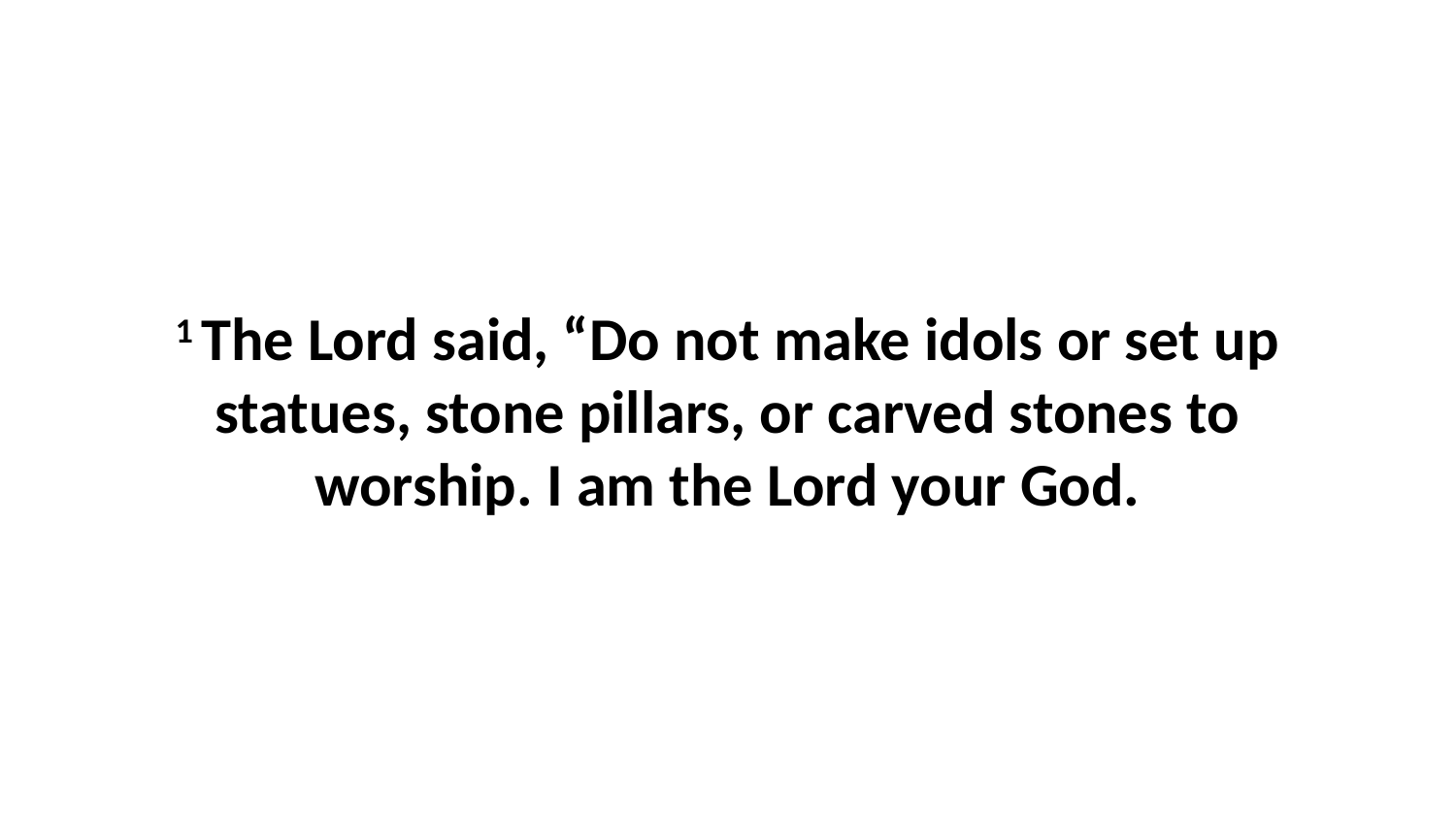

1 The Lord said, “Do not make idols or set up statues, stone pillars, or carved stones to worship. I am the Lord your God.